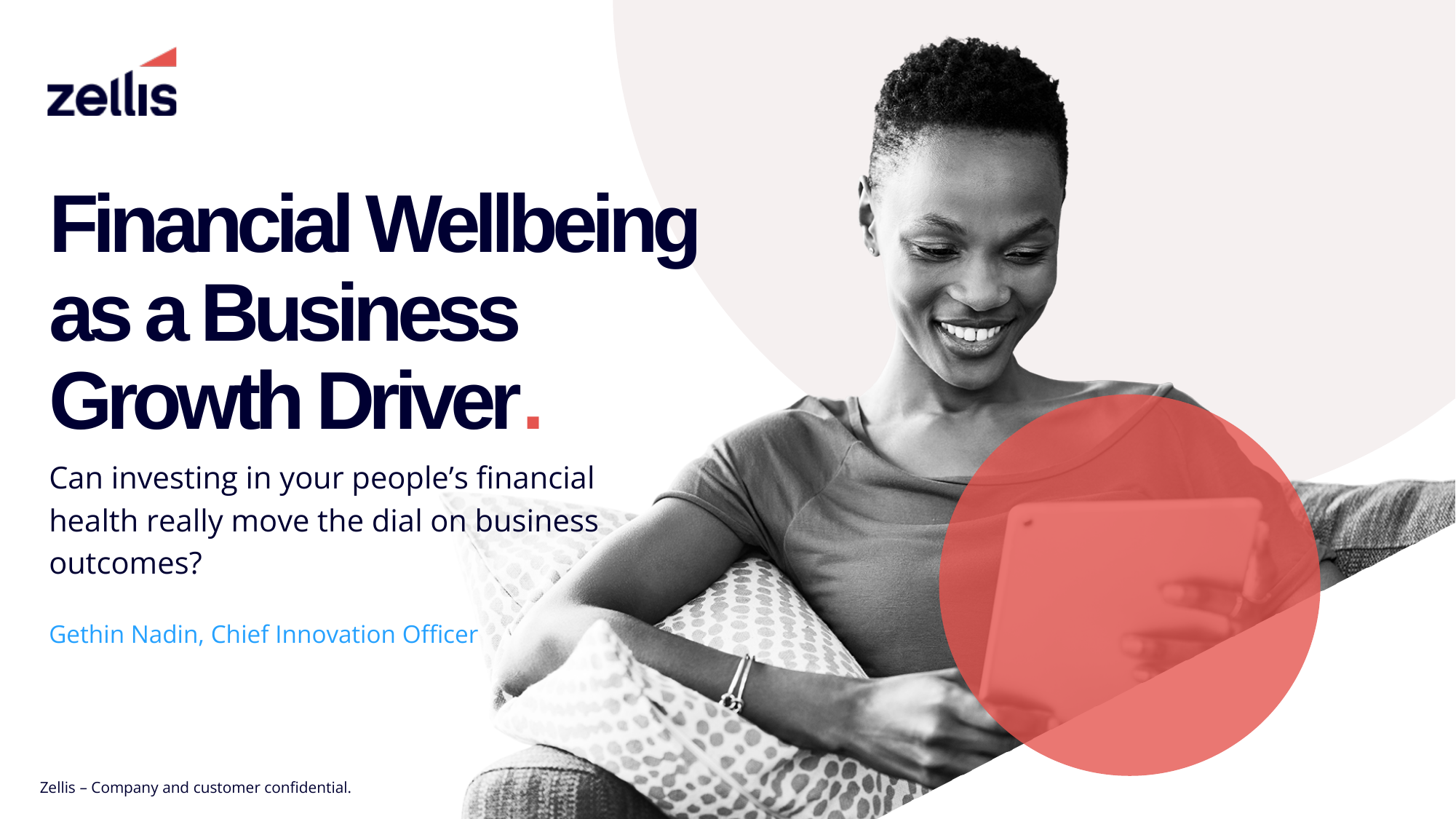

# Financial Wellbeing as a Business Growth Driver.
Can investing in your people’s financial health really move the dial on business outcomes?
Gethin Nadin, Chief Innovation Officer